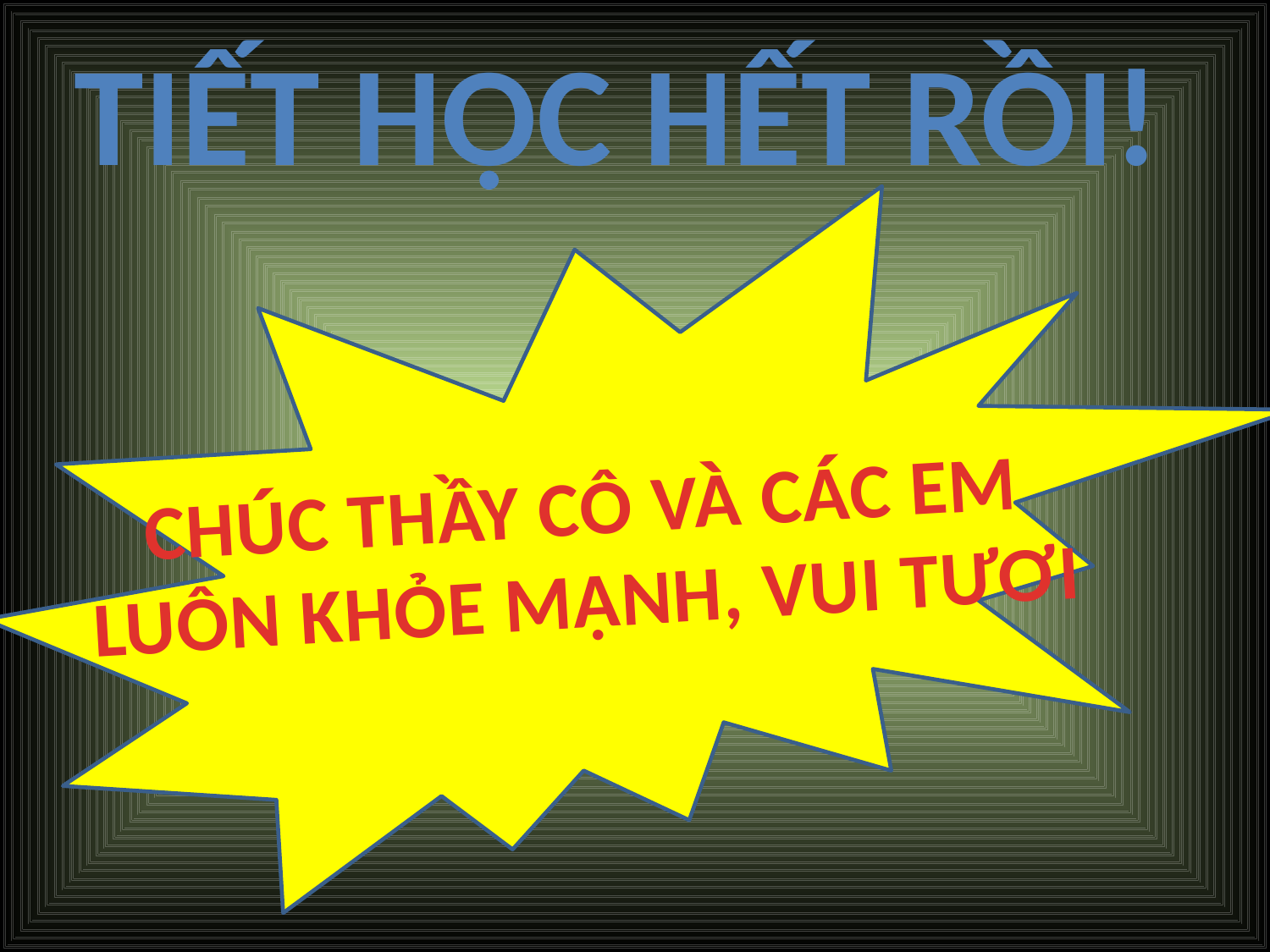

TIẾT HỌC HẾT RỒI!

CHÚC THẦY CÔ VÀ CÁC EM LUÔN KHỎE MẠNH, VUI TƯƠI